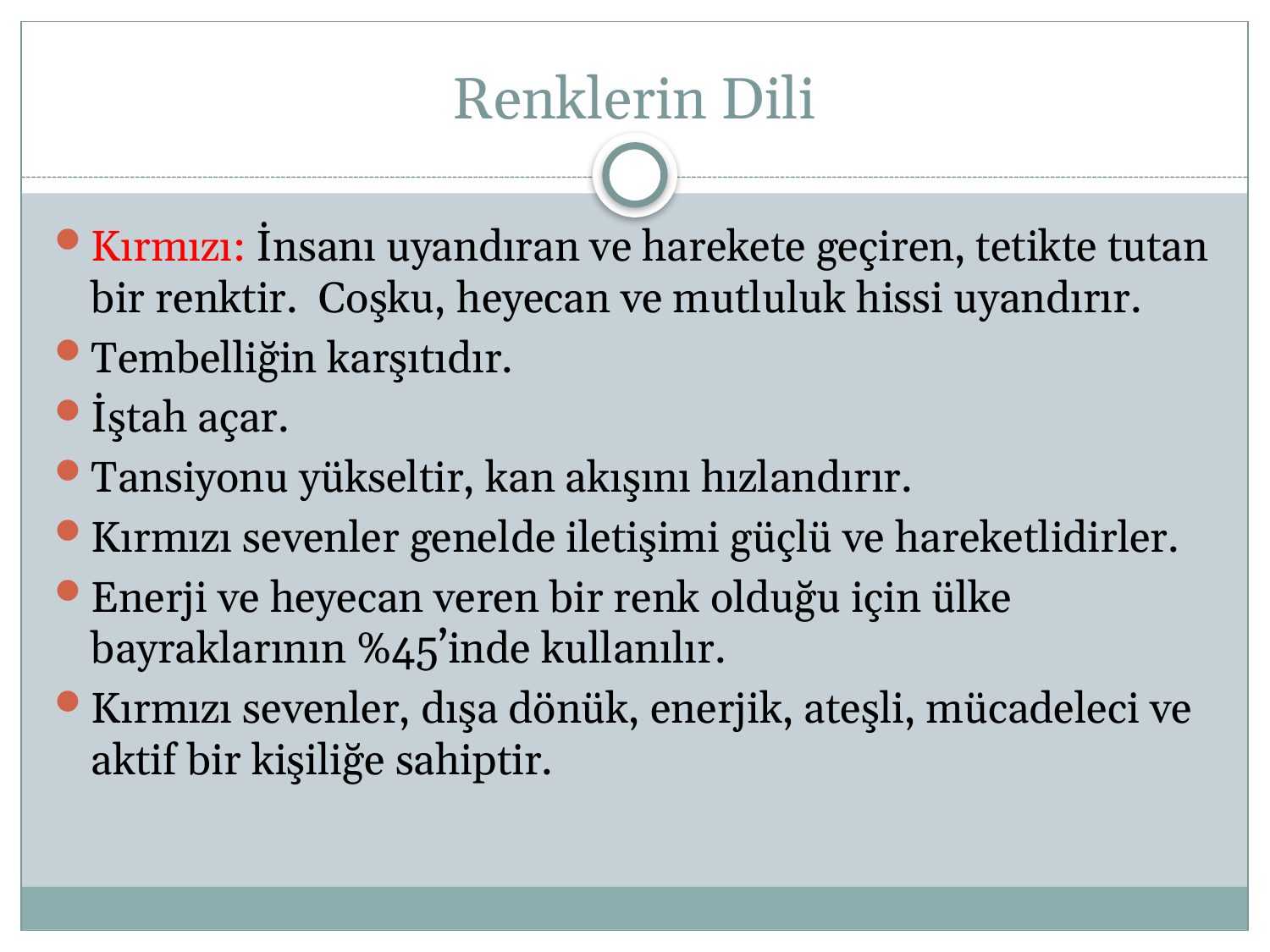

# Renklerin Dili
Kırmızı: İnsanı uyandıran ve harekete geçiren, tetikte tutan bir renktir.  Coşku, heyecan ve mutluluk hissi uyandırır.
Tembelliğin karşıtıdır.
İştah açar.
Tansiyonu yükseltir, kan akışını hızlandırır.
Kırmızı sevenler genelde iletişimi güçlü ve hareketlidirler.
Enerji ve heyecan veren bir renk olduğu için ülke bayraklarının %45’inde kullanılır.
Kırmızı sevenler, dışa dönük, enerjik, ateşli, mücadeleci ve aktif bir kişiliğe sahiptir.